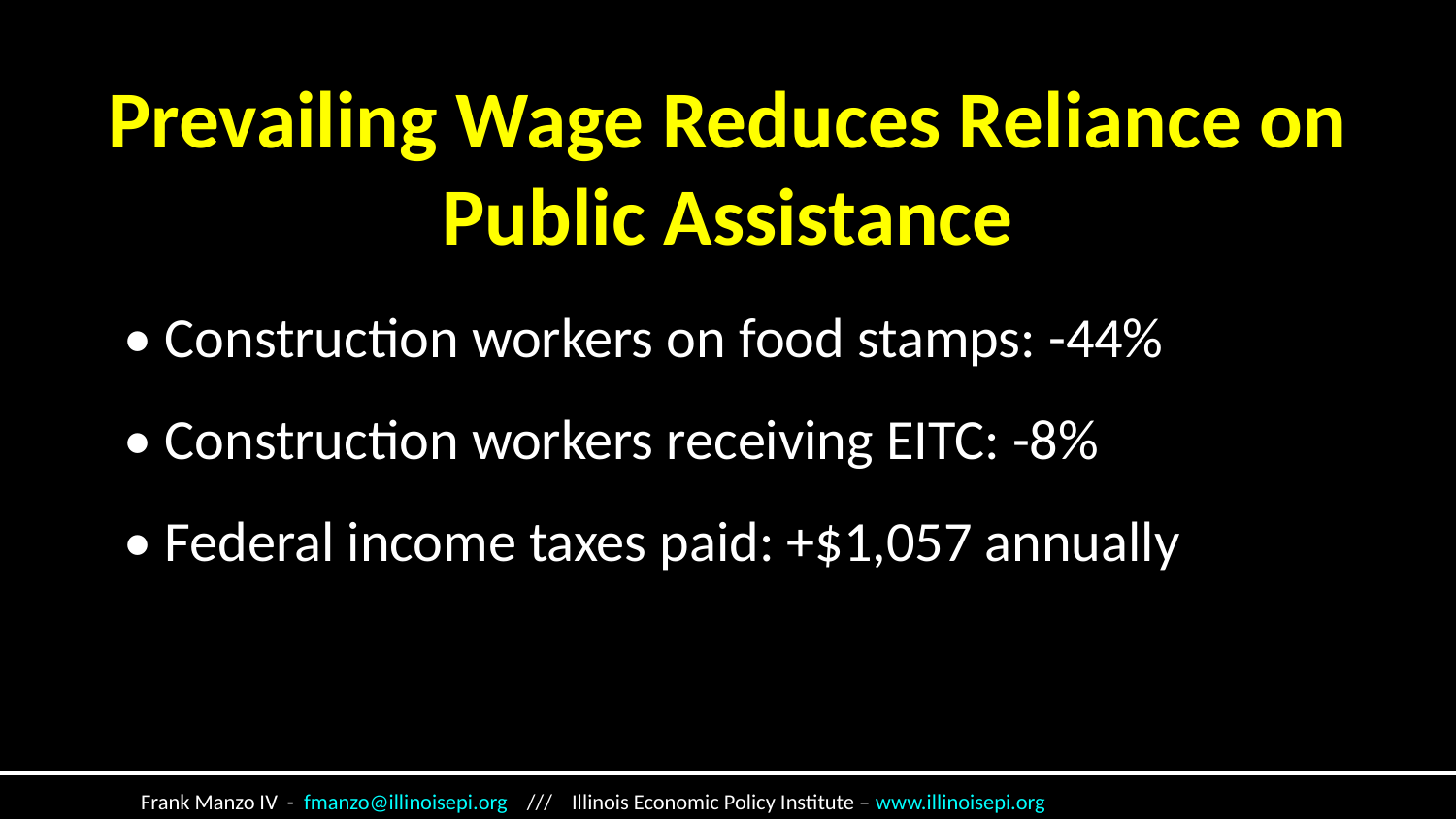

# Prevailing Wage Reduces Reliance on Public Assistance
• Construction workers on food stamps: -44%
• Construction workers receiving EITC: -8%
• Federal income taxes paid: +$1,057 annually
    Frank Manzo IV  -  fmanzo@illinoisepi.org    ///    Illinois Economic Policy Institute – www.illinoisepi.org